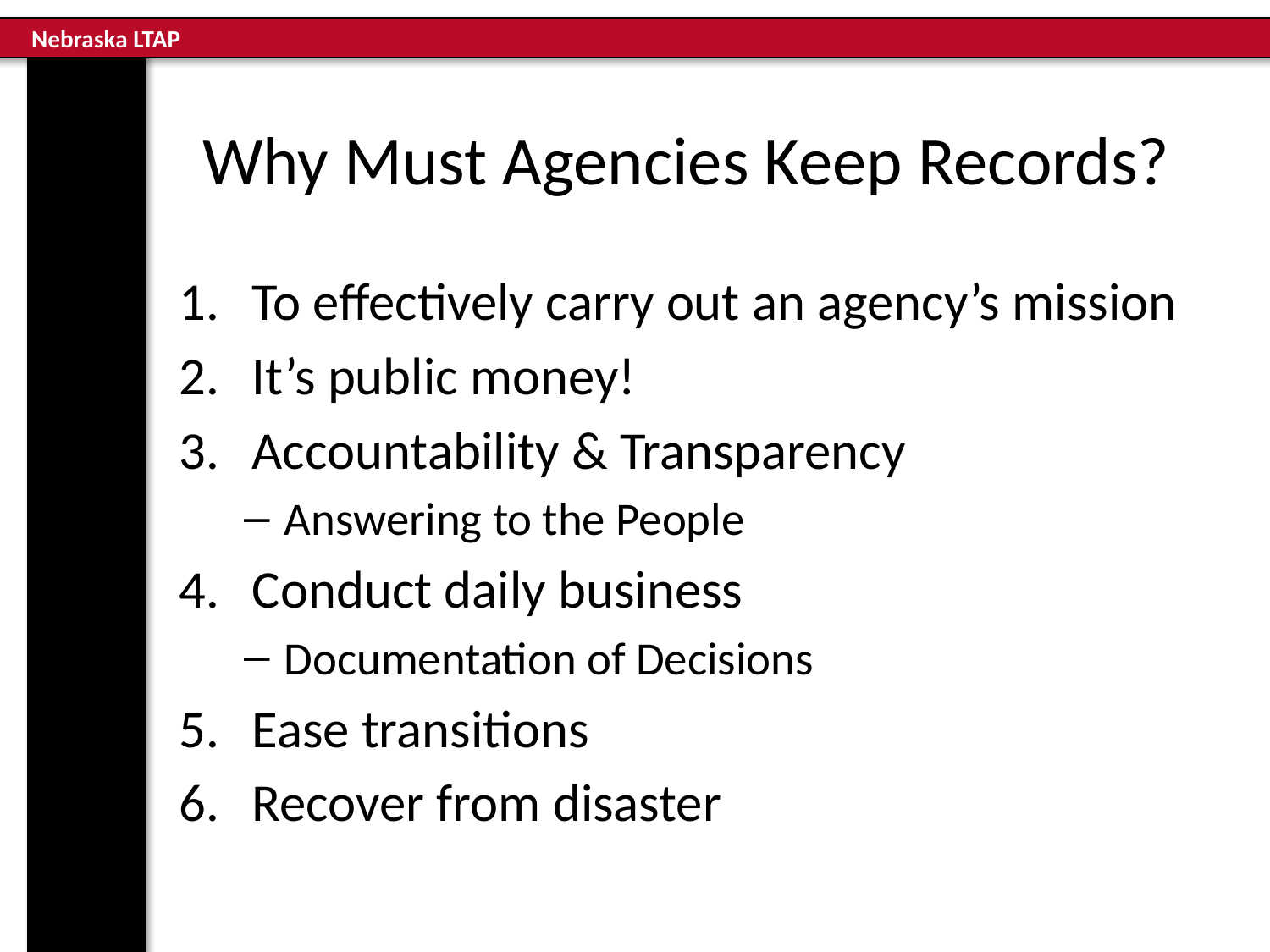

# Why Must Agencies Keep Records?
To effectively carry out an agency’s mission
It’s public money!
Accountability & Transparency
Answering to the People
Conduct daily business
Documentation of Decisions
Ease transitions
Recover from disaster